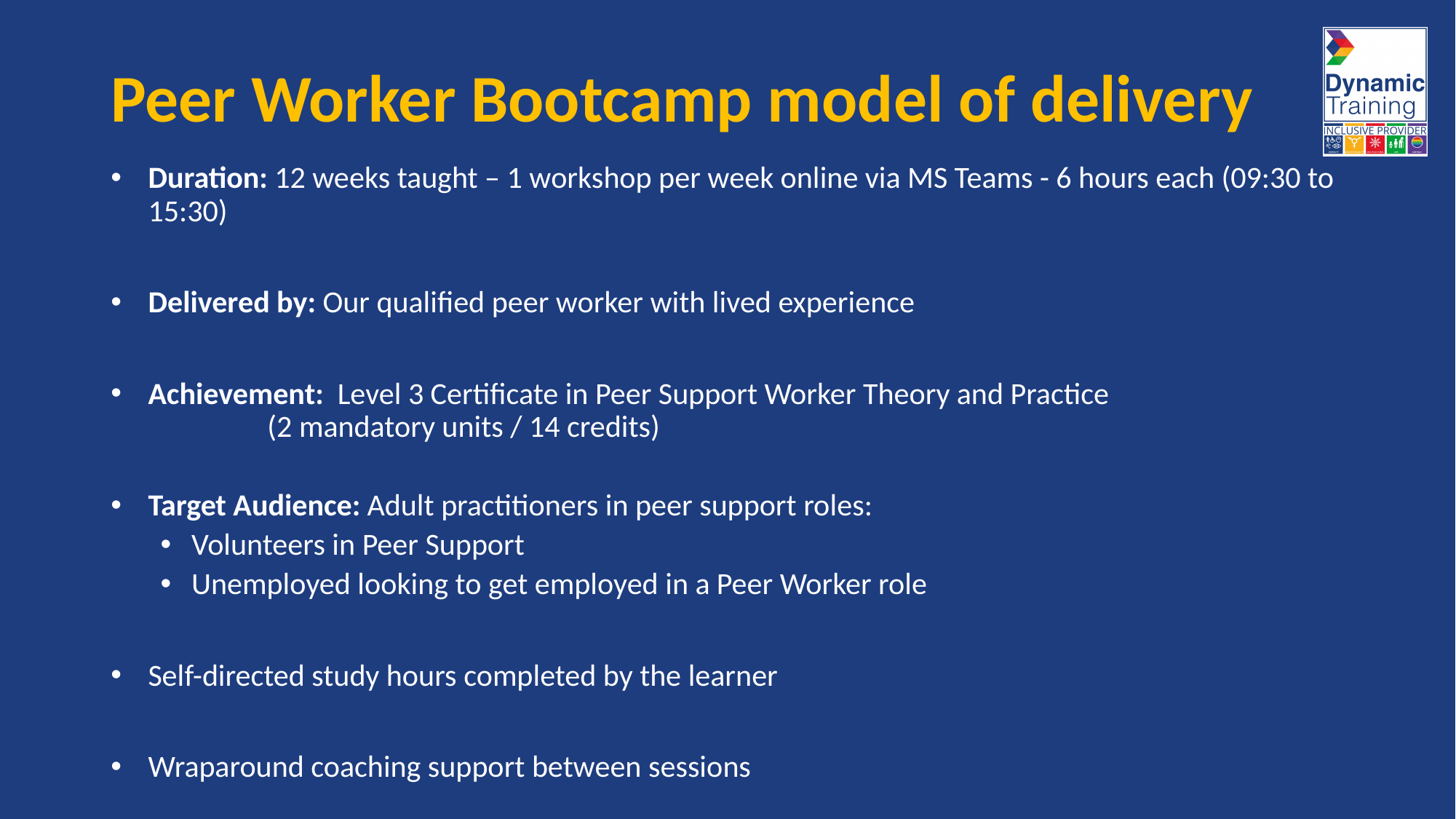

# Peer Worker Bootcamp model of delivery
Duration: 12 weeks taught – 1 workshop per week online via MS Teams - 6 hours each (09:30 to 15:30)

Delivered by: Our qualified peer worker with lived experience

Achievement:  Level 3 Certificate in Peer Support Worker Theory and Practice
		    (2 mandatory units / 14 credits)
Target Audience: Adult practitioners in peer support roles:
Volunteers in Peer Support
Unemployed looking to get employed in a Peer Worker role

Self-directed study hours completed by the learner

Wraparound coaching support between sessions